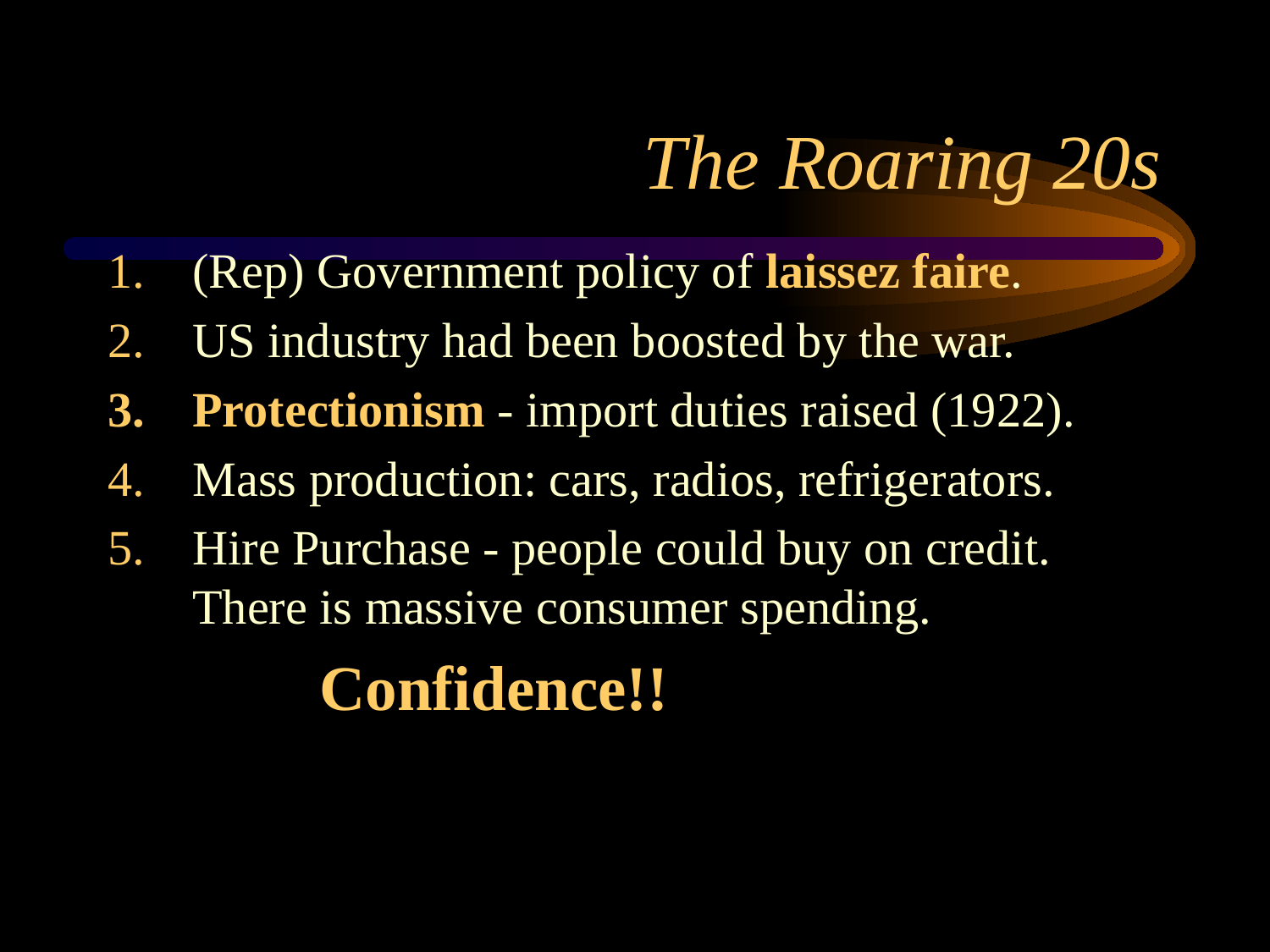

# The Roaring 20s
(Rep) Government policy of laissez faire.
US industry had been boosted by the war.
Protectionism - import duties raised (1922).
Mass production: cars, radios, refrigerators.
Hire Purchase - people could buy on credit. There is massive consumer spending.
		Confidence!!